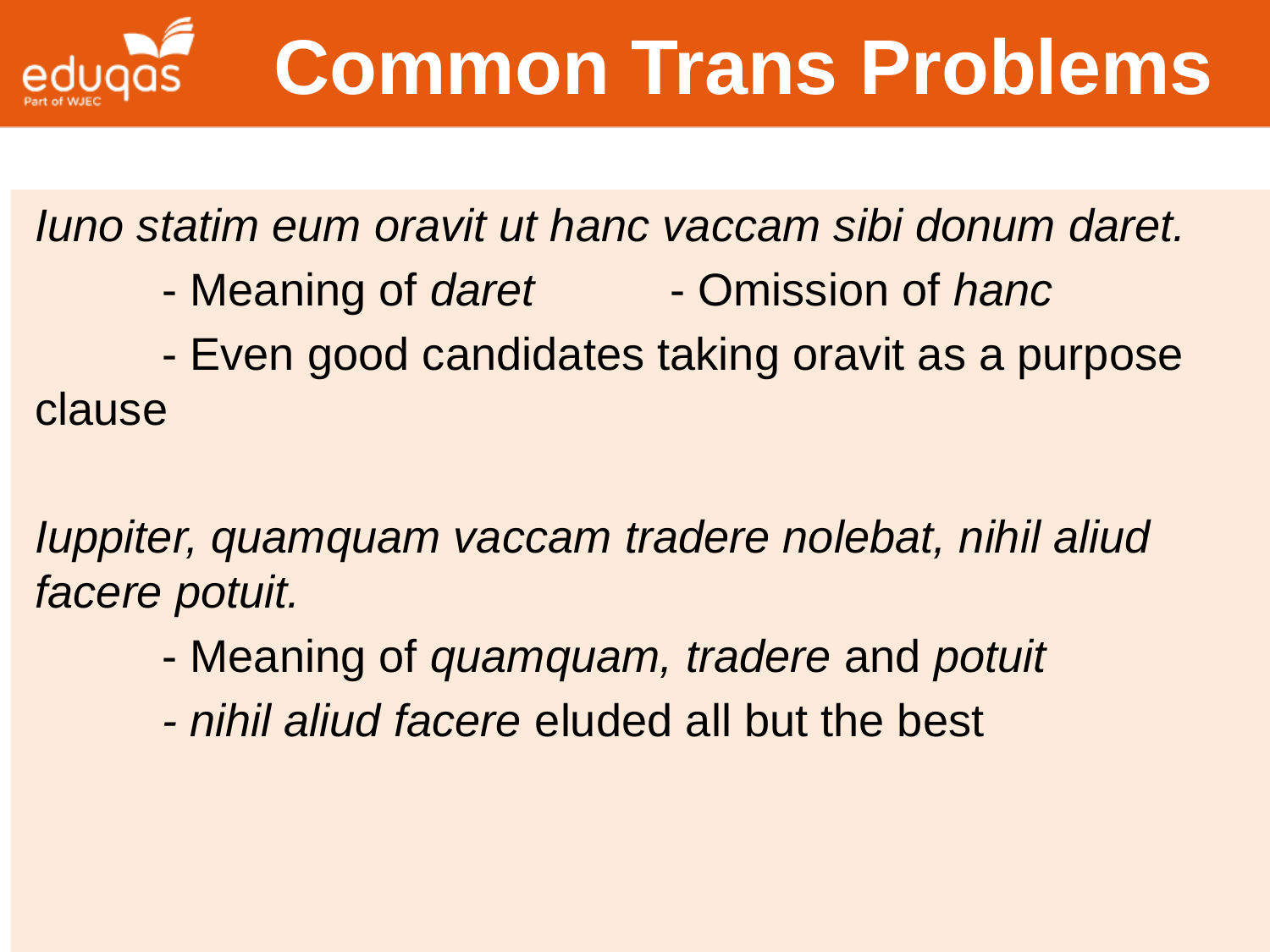

# Common Trans Problems
Iuno statim eum oravit ut hanc vaccam sibi donum daret.
	- Meaning of daret		- Omission of hanc
	- Even good candidates taking oravit as a purpose clause

Iuppiter, quamquam vaccam tradere nolebat, nihil aliud facere potuit.
	- Meaning of quamquam, tradere and potuit
	- nihil aliud facere eluded all but the best